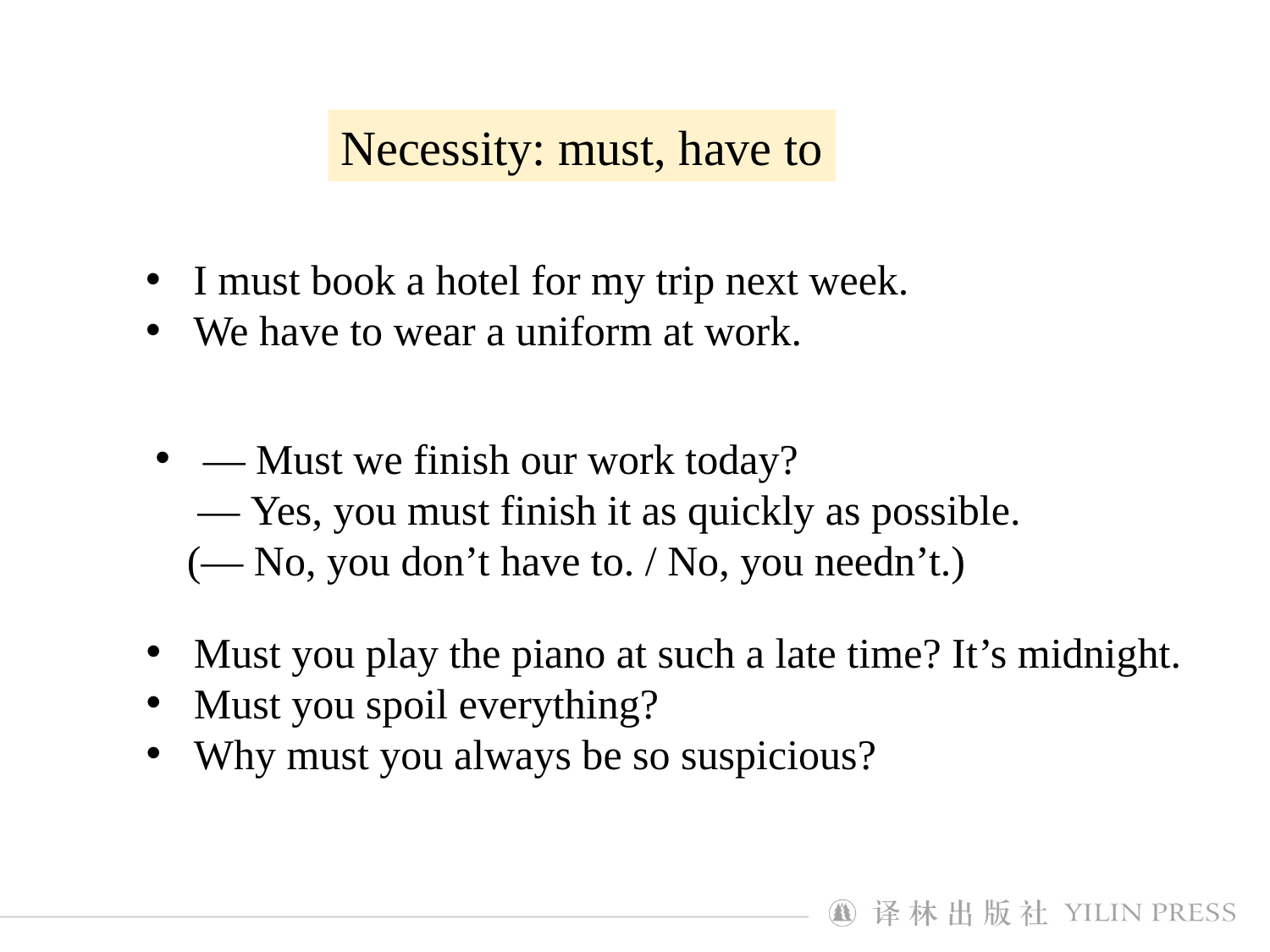

Necessity: must, have to
I must book a hotel for my trip next week.
We have to wear a uniform at work.
— Must we finish our work today?
    — Yes, you must finish it as quickly as possible.
   (— No, you don’t have to. / No, you needn’t.)
Must you play the piano at such a late time? It’s midnight.
Must you spoil everything?
Why must you always be so suspicious?